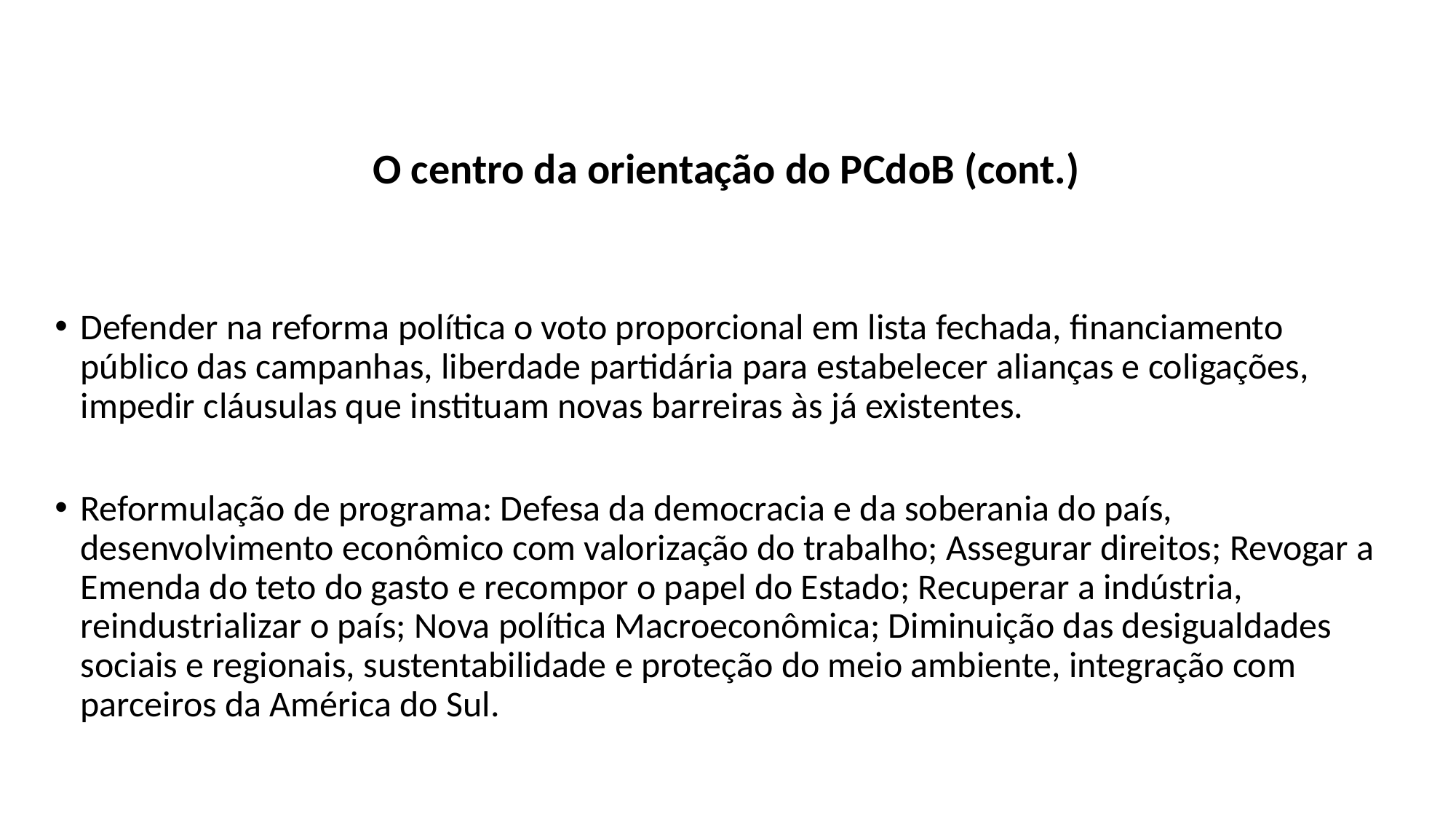

#

O centro da orientação do PCdoB (cont.)

Defender na reforma política o voto proporcional em lista fechada, financiamento público das campanhas, liberdade partidária para estabelecer alianças e coligações, impedir cláusulas que instituam novas barreiras às já existentes.

Reformulação de programa: Defesa da democracia e da soberania do país, desenvolvimento econômico com valorização do trabalho; Assegurar direitos; Revogar a Emenda do teto do gasto e recompor o papel do Estado; Recuperar a indústria, reindustrializar o país; Nova política Macroeconômica; Diminuição das desigualdades sociais e regionais, sustentabilidade e proteção do meio ambiente, integração com parceiros da América do Sul.